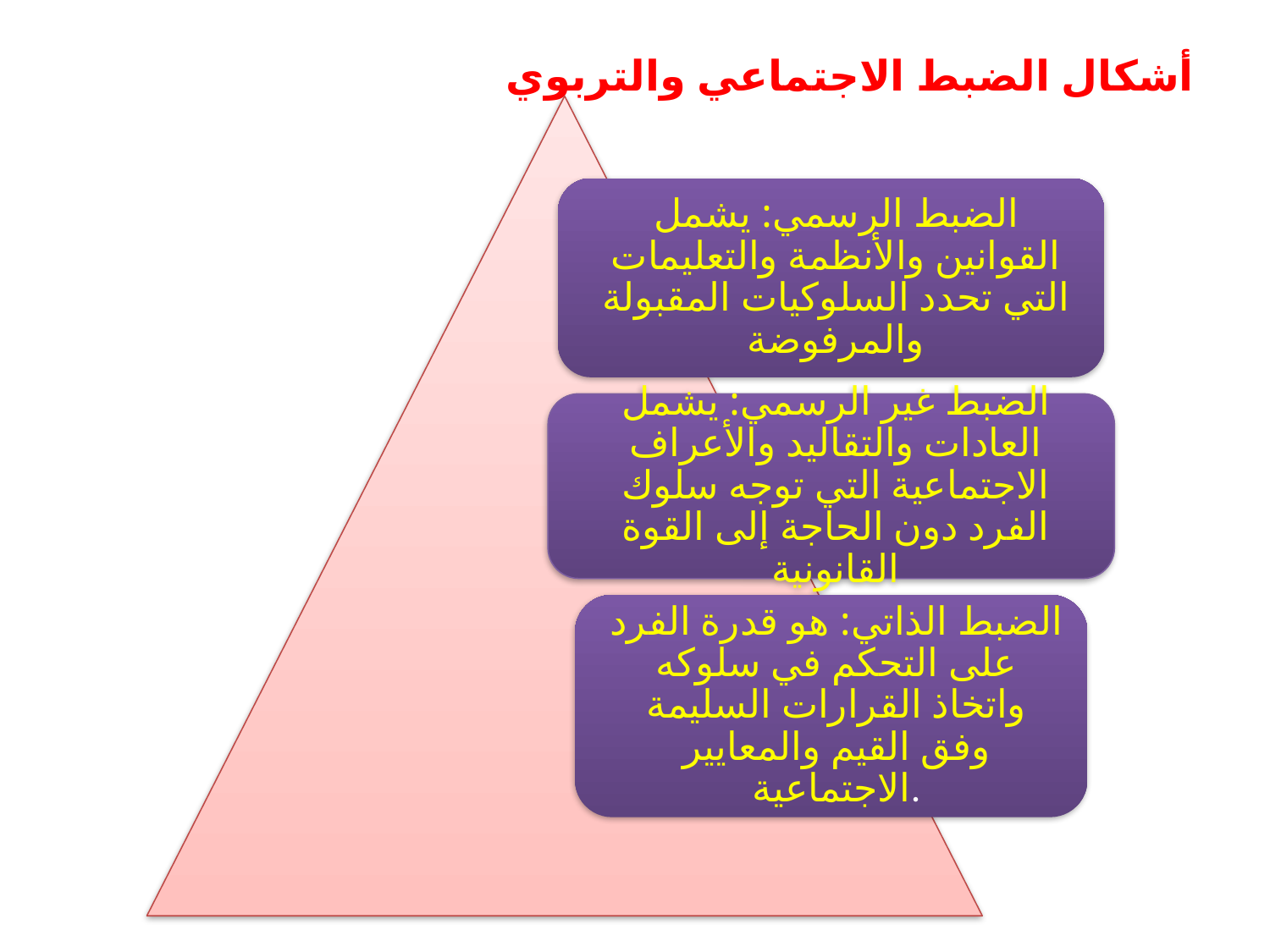

# أشكال الضبط الاجتماعي والتربوي
الضبط الرسمي: يشمل القوانين والأنظمة والتعليمات التي تحدد السلوكيات المقبولة والمرفوضة
الضبط غير الرسمي: يشمل العادات والتقاليد والأعراف الاجتماعية التي توجه سلوك الفرد دون الحاجة إلى القوة القانونية
الضبط الذاتي: هو قدرة الفرد على التحكم في سلوكه واتخاذ القرارات السليمة وفق القيم والمعايير الاجتماعية.